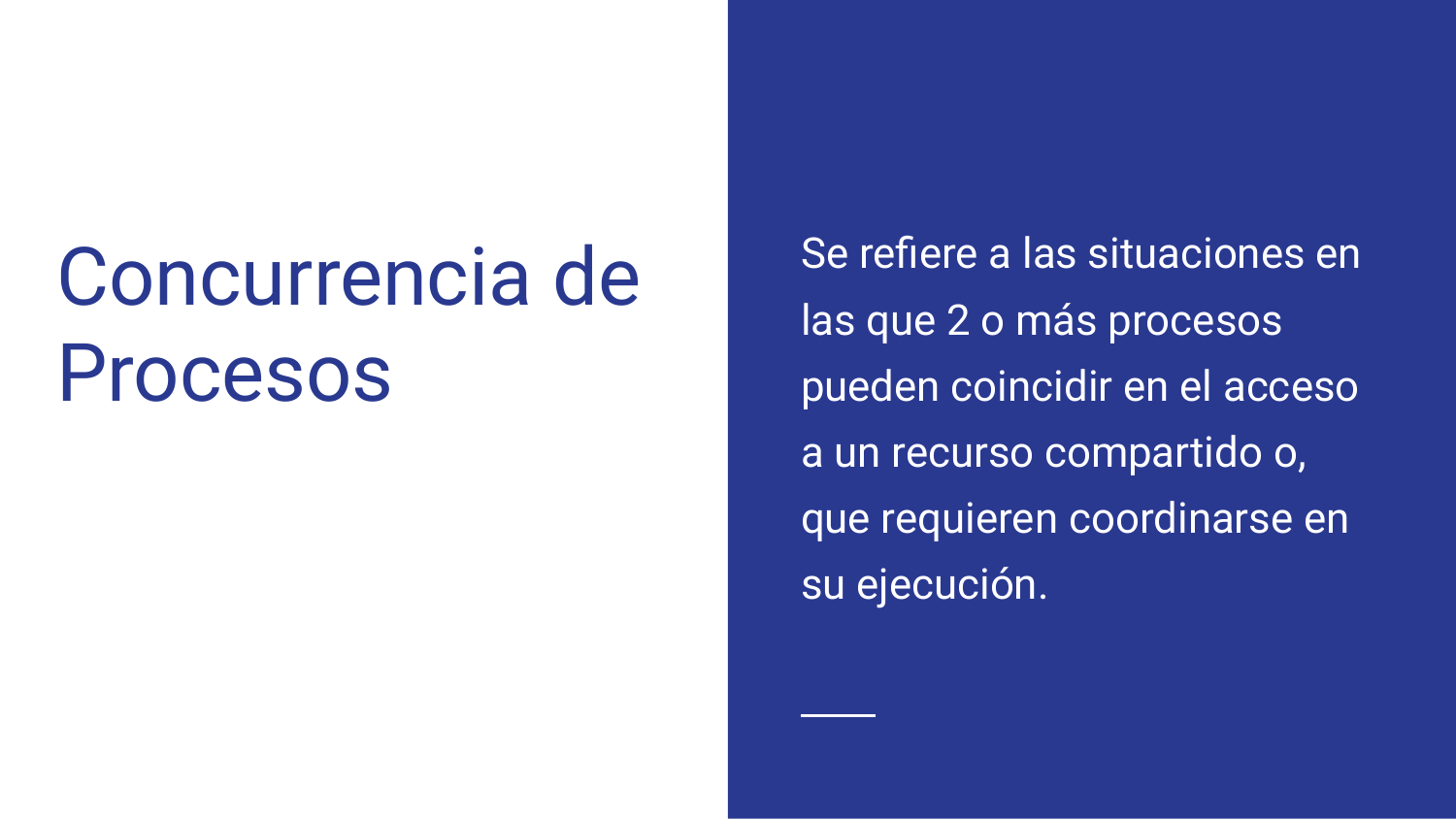

Se refiere a las situaciones en las que 2 o más procesos pueden coincidir en el acceso a un recurso compartido o, que requieren coordinarse en su ejecución.
# Concurrencia de Procesos